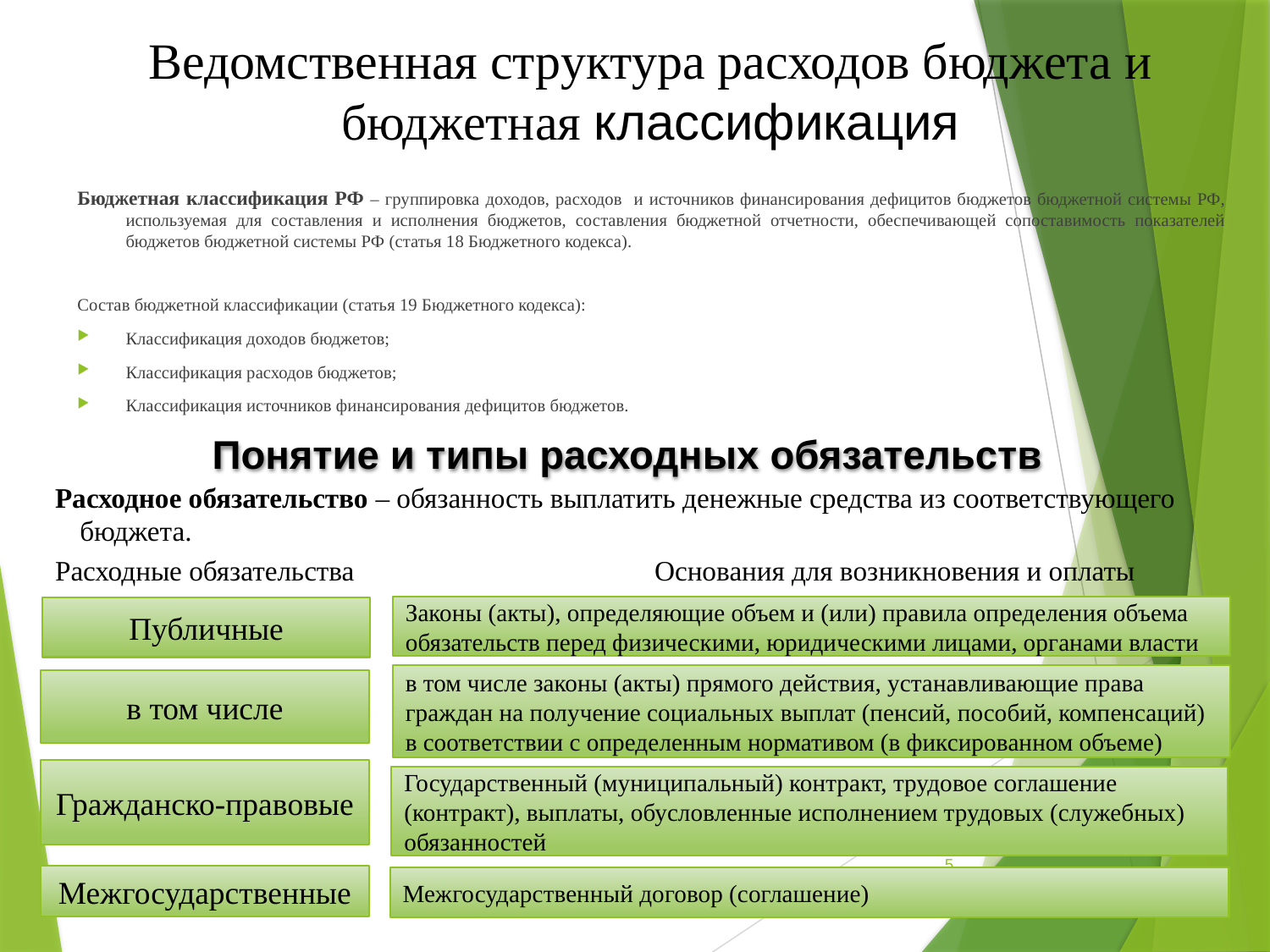

# Ведомственная структура расходов бюджета и бюджетная классификация
Бюджетная классификация РФ – группировка доходов, расходов  и источников финансирования дефицитов бюджетов бюджетной системы РФ, используемая для составления и исполнения бюджетов, составления бюджетной отчетности, обеспечивающей сопоставимость показателей бюджетов бюджетной системы РФ (статья 18 Бюджетного кодекса).

Состав бюджетной классификации (статья 19 Бюджетного кодекса):
Классификация доходов бюджетов;
Классификация расходов бюджетов;
Классификация источников финансирования дефицитов бюджетов.

Понятие и типы расходных обязательств
Расходное обязательство – обязанность выплатить денежные средства из соответствующего бюджета.
Расходные обязательства                                           Основания для возникновения и оплаты

Законы (акты), определяющие объем и (или) правила определения объема обязательств перед физическими, юридическими лицами, органами власти
Публичные
в том числе законы (акты) прямого действия, устанавливающие права граждан на получение социальных выплат (пенсий, пособий, компенсаций) в соответствии с определенным нормативом (в фиксированном объеме)
в том числе
Гражданско-правовые
Государственный (муниципальный) контракт, трудовое соглашение (контракт), выплаты, обусловленные исполнением трудовых (служебных) обязанностей
5
Межгосударственные
Межгосударственный договор (соглашение)